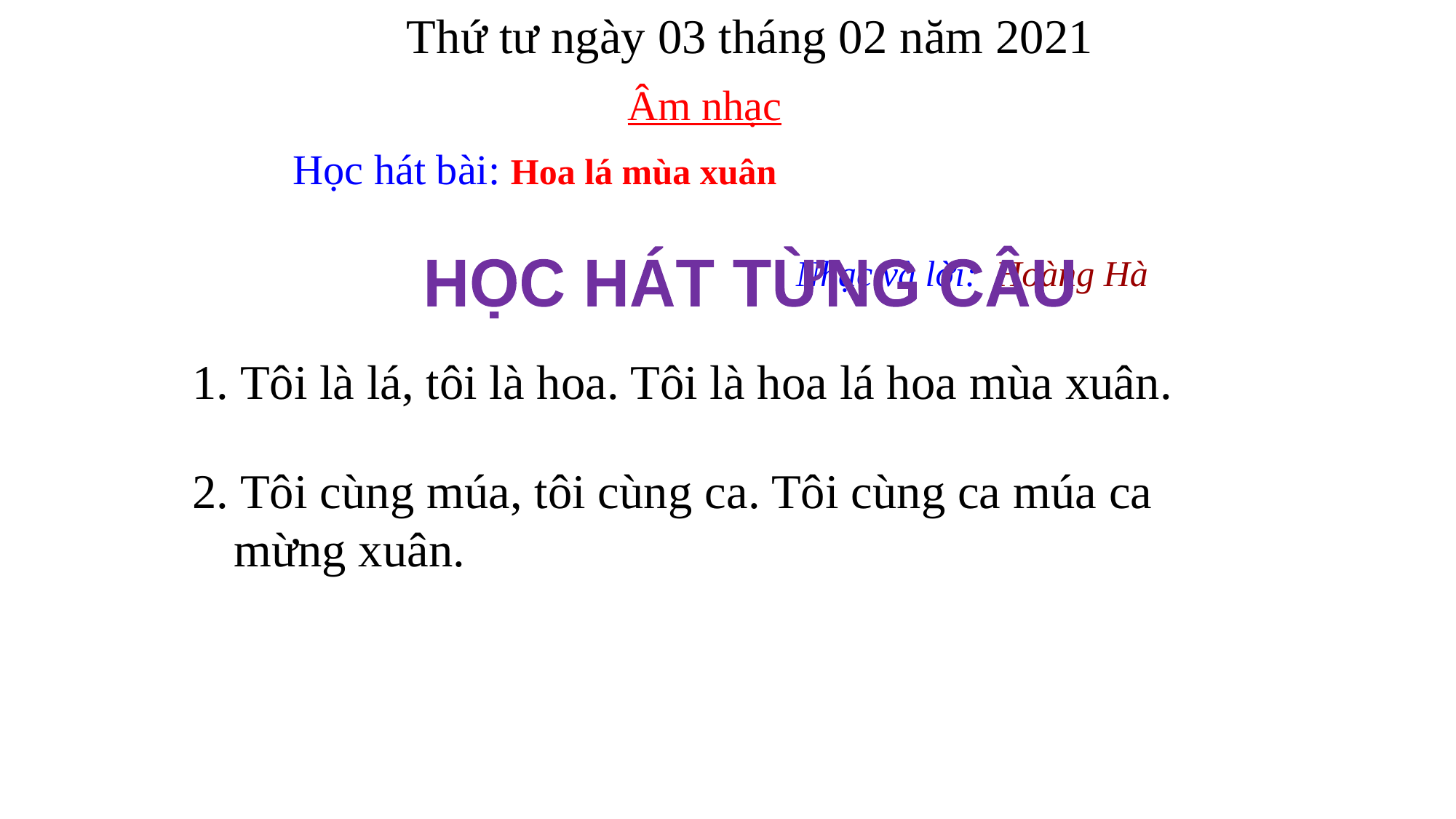

Thứ tư ngày 03 tháng 02 năm 2021
Âm nhạc
Học hát bài: Hoa lá mùa xuân                                                                                                                                                                   Nhạc và lời:  Hoàng Hà
HỌC HÁT TỪNG CÂU
1. Tôi là lá, tôi là hoa. Tôi là hoa lá hoa mùa xuân.

2. Tôi cùng múa, tôi cùng ca. Tôi cùng ca múa ca mừng xuân.